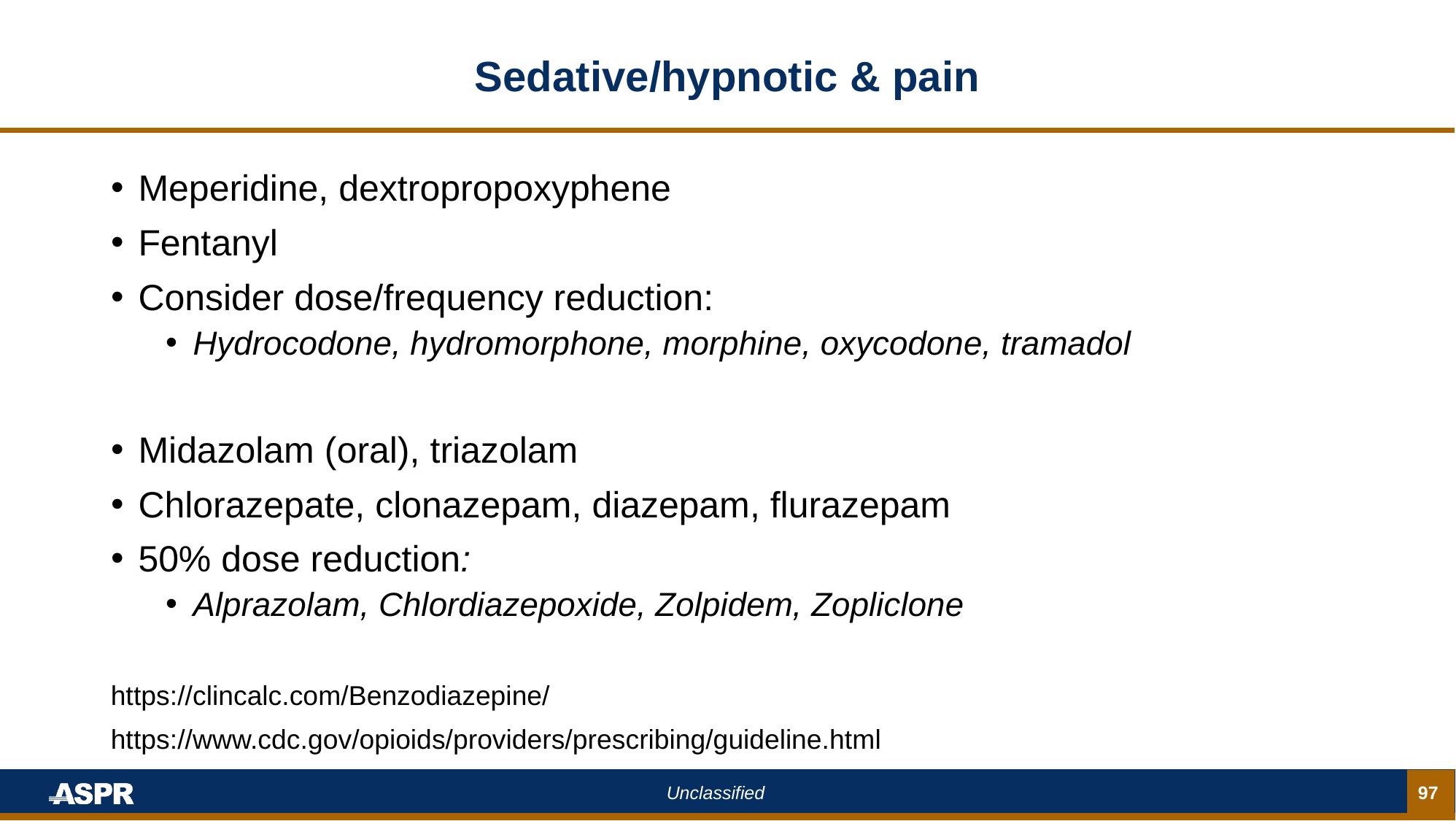

# Sedative/hypnotic & pain
Meperidine, dextropropoxyphene
Fentanyl
Consider dose/frequency reduction:
Hydrocodone, hydromorphone, morphine, oxycodone, tramadol

Midazolam (oral), triazolam
Chlorazepate, clonazepam, diazepam, flurazepam
50% dose reduction:
Alprazolam, Chlordiazepoxide, Zolpidem, Zopliclone
https://clincalc.com/Benzodiazepine/
https://www.cdc.gov/opioids/providers/prescribing/guideline.html